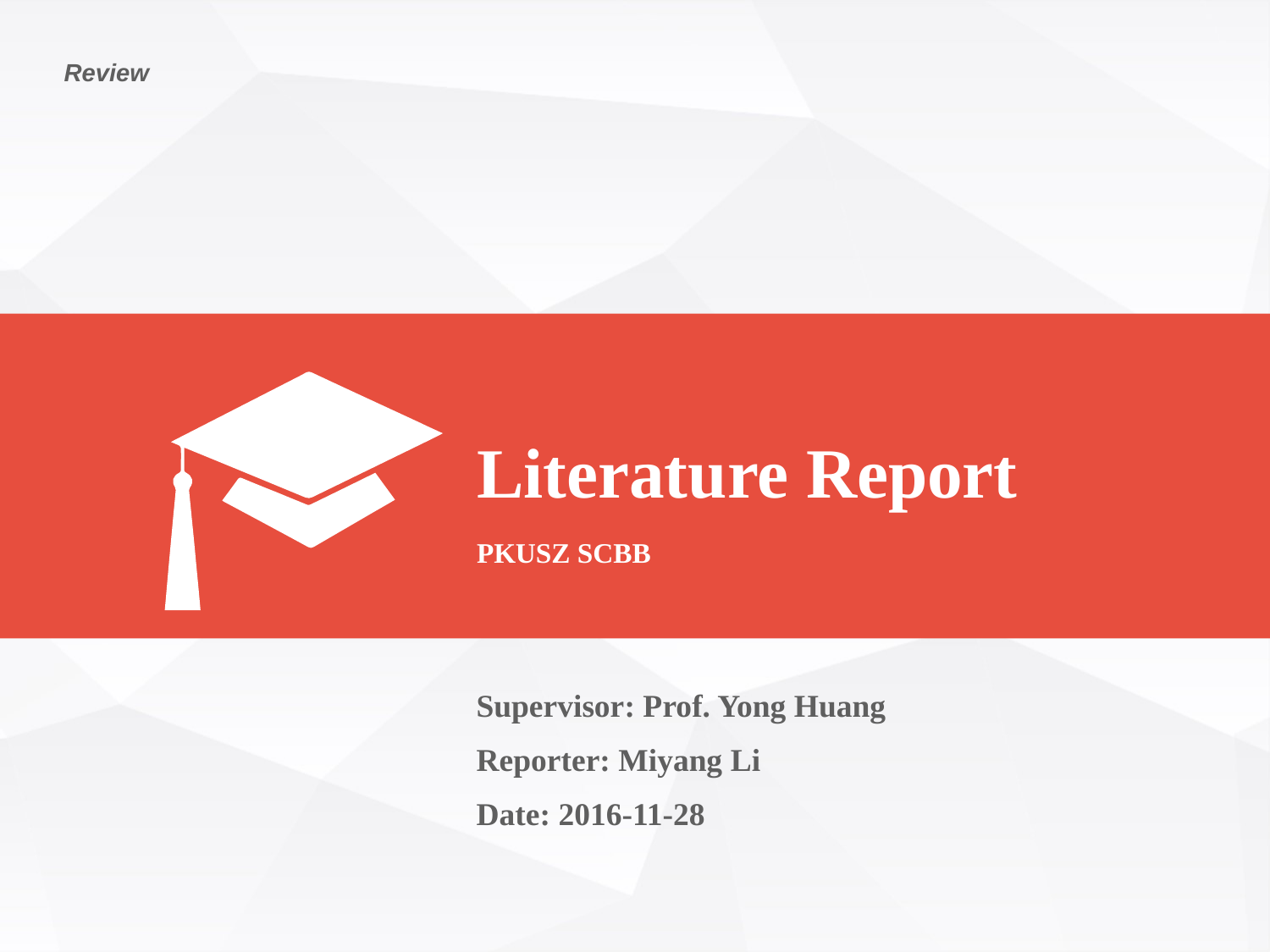

Review
# Literature Report
PKUSZ SCBB
Supervisor: Prof. Yong Huang
Reporter: Miyang Li
Date: 2016-11-28